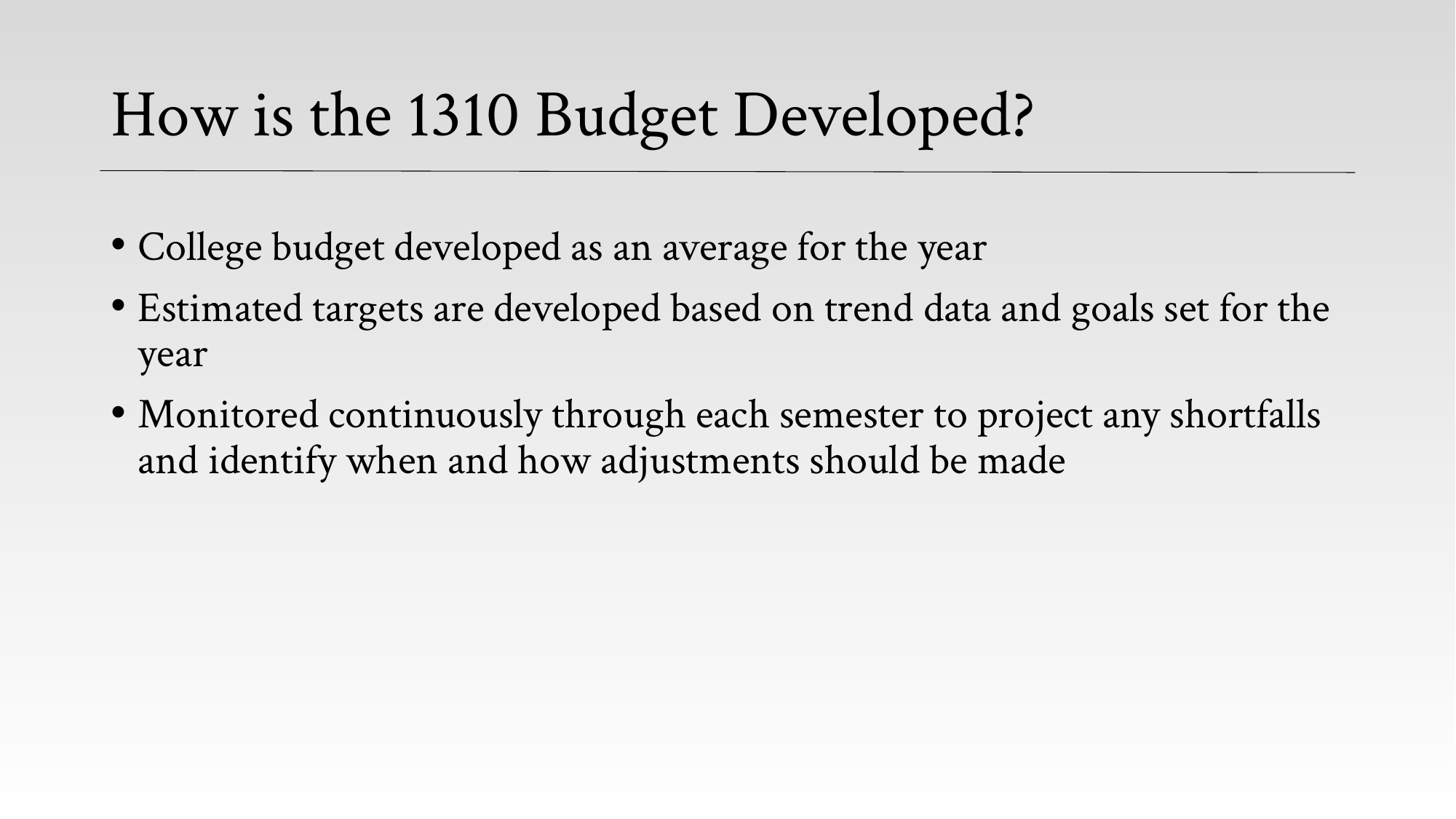

# How is the 1310 Budget Developed?
College budget developed as an average for the year
Estimated targets are developed based on trend data and goals set for the year
Monitored continuously through each semester to project any shortfalls and identify when and how adjustments should be made